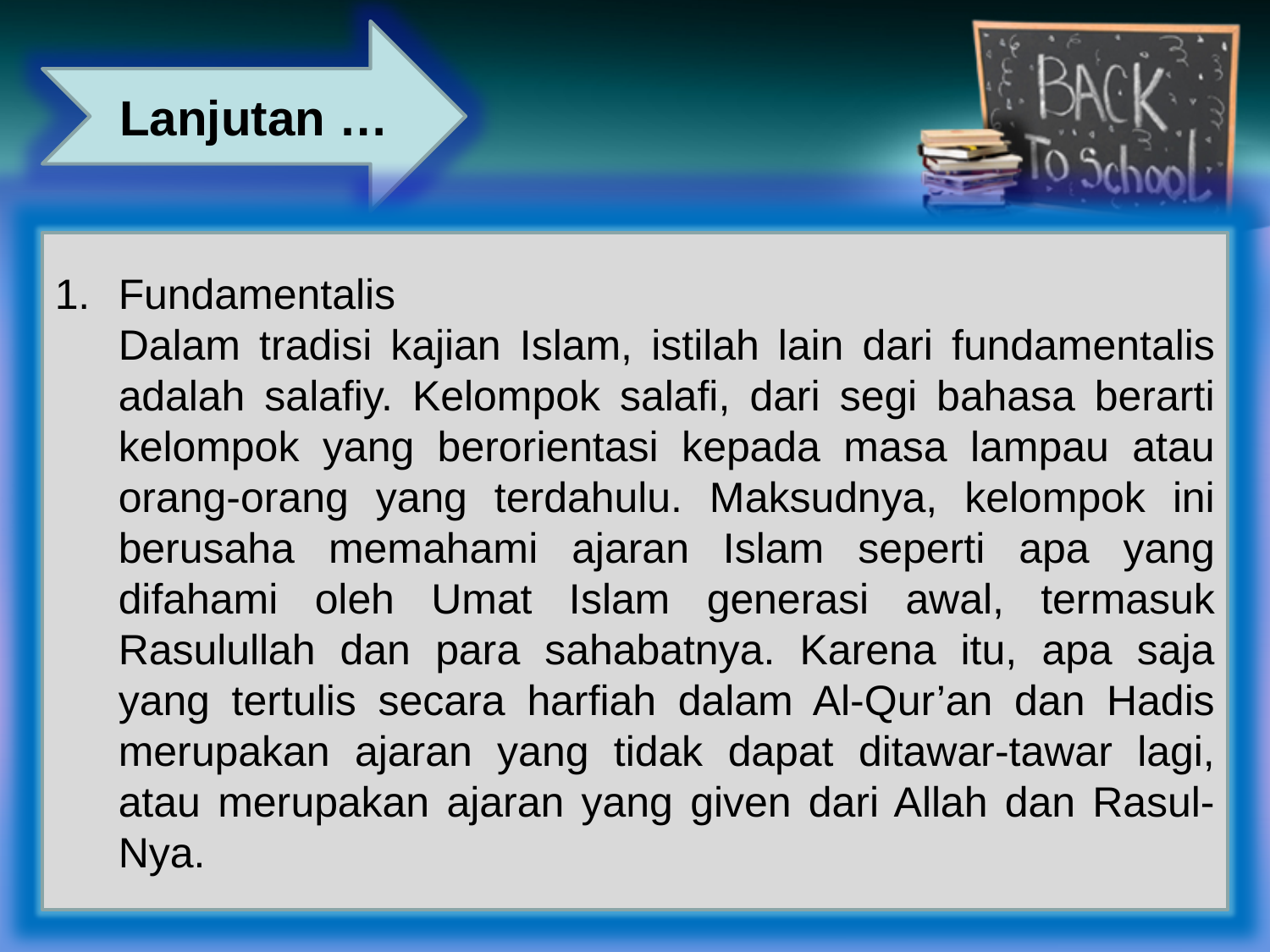

Lanjutan …

Fundamentalis
	Dalam tradisi kajian Islam, istilah lain dari fundamentalis adalah salafiy. Kelompok salafi, dari segi bahasa berarti kelompok yang berorientasi kepada masa lampau atau orang-orang yang terdahulu. Maksudnya, kelompok ini berusaha memahami ajaran Islam seperti apa yang difahami oleh Umat Islam generasi awal, termasuk Rasulullah dan para sahabatnya. Karena itu, apa saja yang tertulis secara harfiah dalam Al-Qur’an dan Hadis merupakan ajaran yang tidak dapat ditawar-tawar lagi, atau merupakan ajaran yang given dari Allah dan Rasul-Nya.